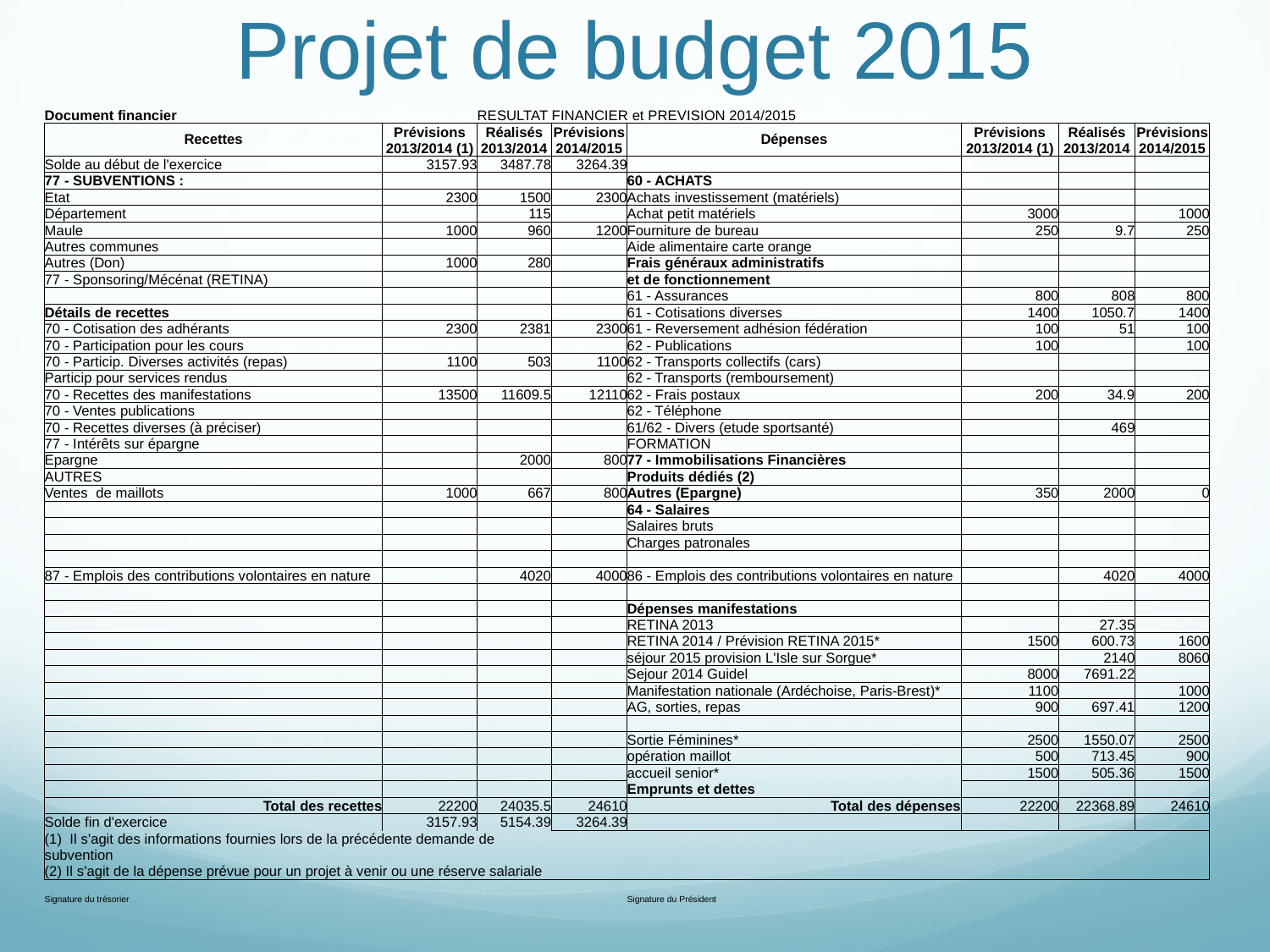

# Projet de budget 2015
| Document financier |  | RESULTAT FINANCIER et PREVISION 2014/2015 |  |  |  |  |  |
| --- | --- | --- | --- | --- | --- | --- | --- |
| Recettes | Prévisions 2013/2014 (1) | Réalisés 2013/2014 | Prévisions 2014/2015 | Dépenses | Prévisions 2013/2014 (1) | Réalisés 2013/2014 | Prévisions 2014/2015 |
| Solde au début de l'exercice | 3157.93 | 3487.78 | 3264.39 |  |  |  |  |
| 77 - SUBVENTIONS : |  |  |  | 60 - ACHATS |  |  |  |
| Etat | 2300 | 1500 | 2300 | Achats investissement (matériels) |  |  |  |
| Département |  | 115 |  | Achat petit matériels | 3000 |  | 1000 |
| Maule | 1000 | 960 | 1200 | Fourniture de bureau | 250 | 9.7 | 250 |
| Autres communes |  |  |  | Aide alimentaire carte orange |  |  |  |
| Autres (Don) | 1000 | 280 |  | Frais généraux administratifs |  |  |  |
| 77 - Sponsoring/Mécénat (RETINA) |  |  |  | et de fonctionnement |  |  |  |
|  |  |  |  | 61 - Assurances | 800 | 808 | 800 |
| Détails de recettes |  |  |  | 61 - Cotisations diverses | 1400 | 1050.7 | 1400 |
| 70 - Cotisation des adhérants | 2300 | 2381 | 2300 | 61 - Reversement adhésion fédération | 100 | 51 | 100 |
| 70 - Participation pour les cours |  |  |  | 62 - Publications | 100 |  | 100 |
| 70 - Particip. Diverses activités (repas) | 1100 | 503 | 1100 | 62 - Transports collectifs (cars) |  |  |  |
| Particip pour services rendus |  |  |  | 62 - Transports (remboursement) |  |  |  |
| 70 - Recettes des manifestations | 13500 | 11609.5 | 12110 | 62 - Frais postaux | 200 | 34.9 | 200 |
| 70 - Ventes publications |  |  |  | 62 - Téléphone |  |  |  |
| 70 - Recettes diverses (à préciser) |  |  |  | 61/62 - Divers (etude sportsanté) |  | 469 |  |
| 77 - Intérêts sur épargne |  |  |  | FORMATION |  |  |  |
| Epargne |  | 2000 | 800 | 77 - Immobilisations Financières |  |  |  |
| AUTRES |  |  |  | Produits dédiés (2) |  |  |  |
| Ventes de maillots | 1000 | 667 | 800 | Autres (Epargne) | 350 | 2000 | 0 |
|  |  |  |  | 64 - Salaires |  |  |  |
|  |  |  |  | Salaires bruts |  |  |  |
|  |  |  |  | Charges patronales |  |  |  |
|  |  |  |  |  |  |  |  |
| 87 - Emplois des contributions volontaires en nature |  | 4020 | 4000 | 86 - Emplois des contributions volontaires en nature |  | 4020 | 4000 |
|  |  |  |  |  |  |  |  |
|  |  |  |  | Dépenses manifestations |  |  |  |
|  |  |  |  | RETINA 2013 |  | 27.35 |  |
|  |  |  |  | RETINA 2014 / Prévision RETINA 2015\* | 1500 | 600.73 | 1600 |
|  |  |  |  | séjour 2015 provision L'Isle sur Sorgue\* |  | 2140 | 8060 |
|  |  |  |  | Sejour 2014 Guidel | 8000 | 7691.22 |  |
|  |  |  |  | Manifestation nationale (Ardéchoise, Paris-Brest)\* | 1100 |  | 1000 |
|  |  |  |  | AG, sorties, repas | 900 | 697.41 | 1200 |
|  |  |  |  |  |  |  |  |
|  |  |  |  | Sortie Féminines\* | 2500 | 1550.07 | 2500 |
|  |  |  |  | opération maillot | 500 | 713.45 | 900 |
|  |  |  |  | accueil senior\* | 1500 | 505.36 | 1500 |
|  |  |  |  | Emprunts et dettes |  |  |  |
| Total des recettes | 22200 | 24035.5 | 24610 | Total des dépenses | 22200 | 22368.89 | 24610 |
| Solde fin d'exercice | 3157.93 | 5154.39 | 3264.39 |  |  |  |  |
| (1) Il s'agit des informations fournies lors de la précédente demande de subvention |  |  |  |  |  |  |  |
| (2) Il s'agit de la dépense prévue pour un projet à venir ou une réserve salariale |  |  |  |  |  |  |  |
|  |  |  |  |  |  |  |  |
| Signature du trésorier |  |  |  | Signature du Président |  |  |  |
|  |  |  |  |  |  |  |  |
|  |  |  |  |  |  |  |  |
|  |  |  |  |  |  |  |  |
|  |  |  |  |  |  |  |  |